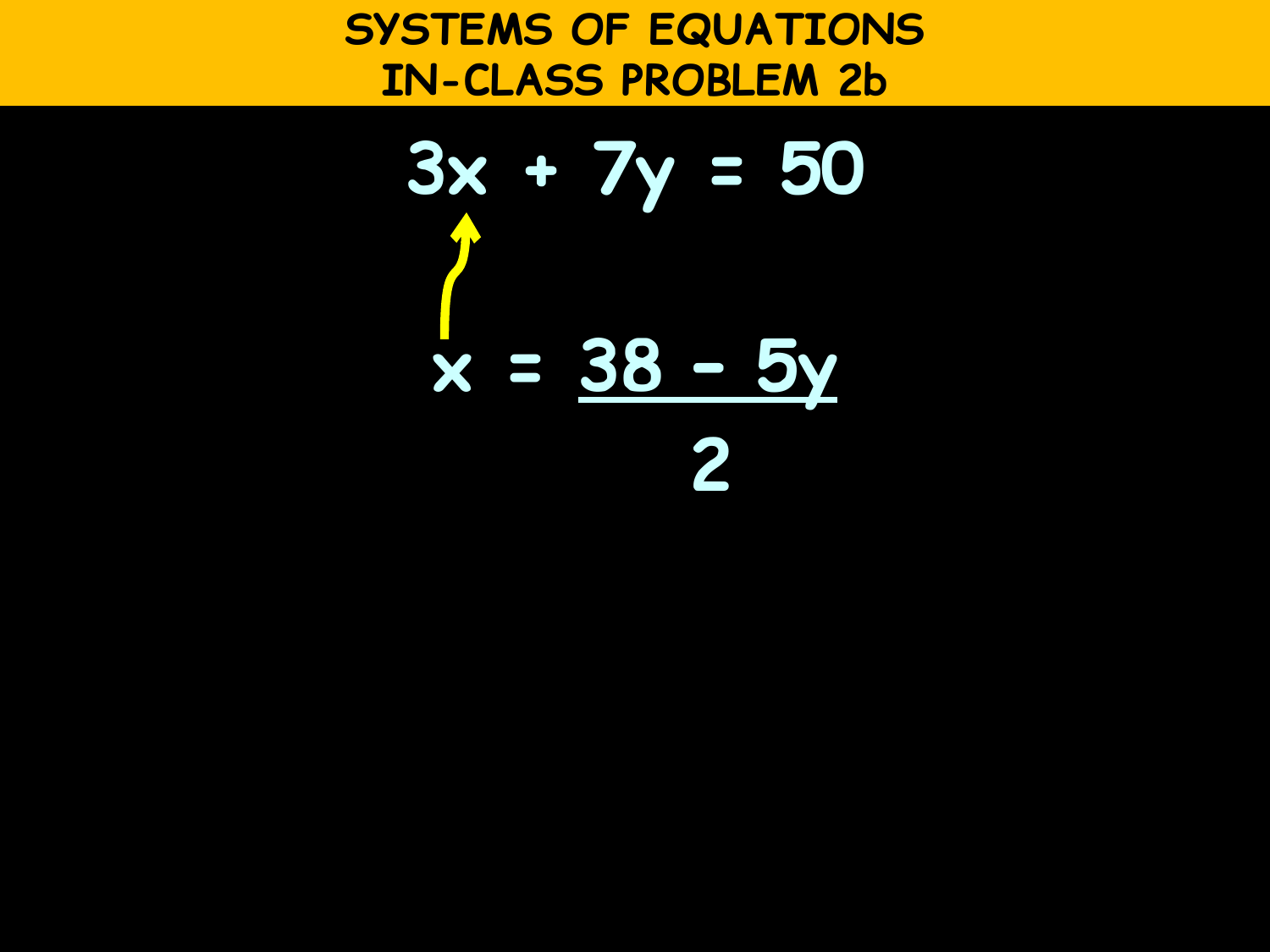

SYSTEMS OF EQUATIONS
IN-CLASS PROBLEM 2b
3x + 7y = 50

x = 38 – 5y
     2